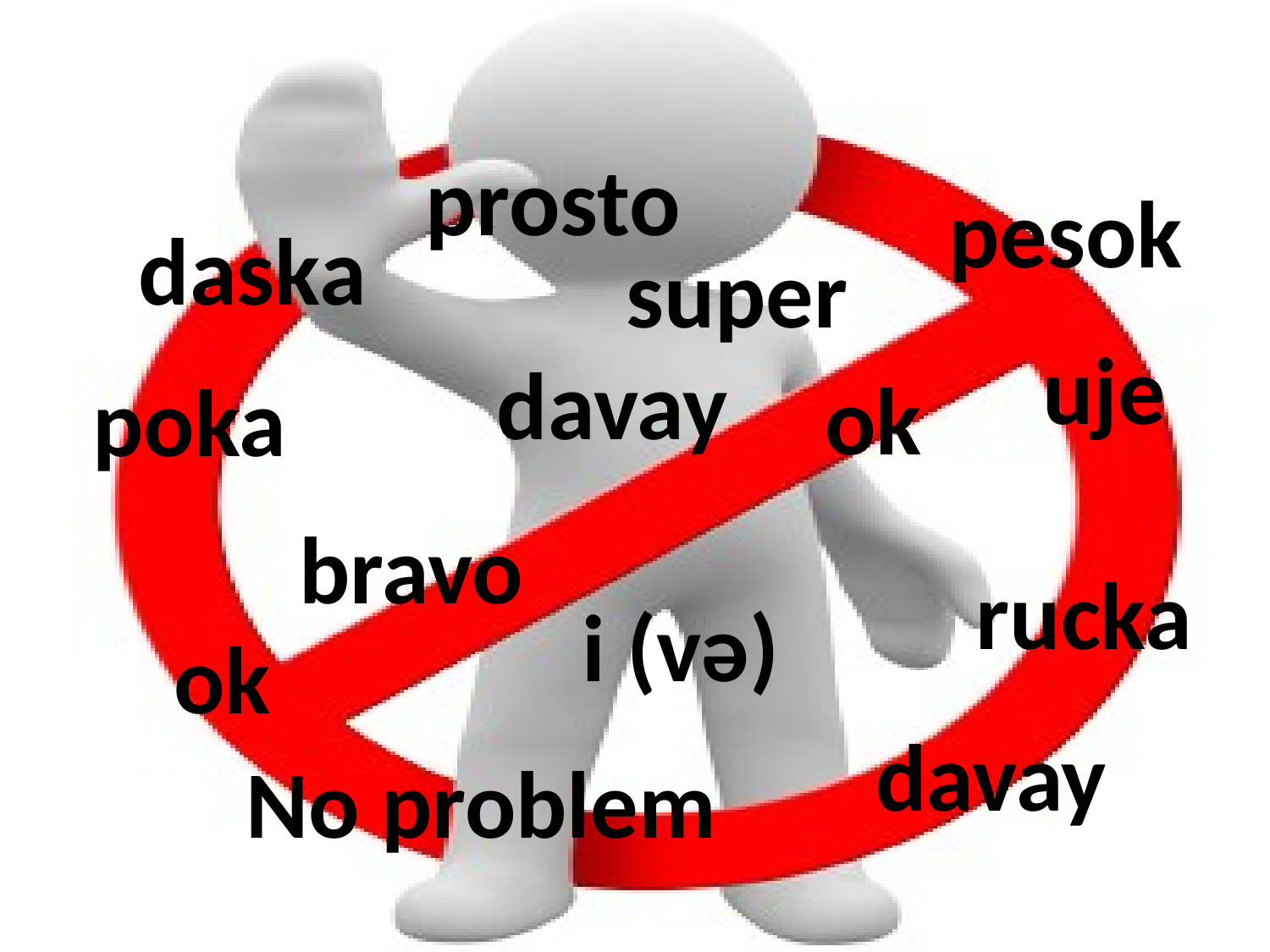

prosto
pesok
daska
super
uje
davay
ok
poka
bravo
rucka
i (və)
ok
davay
No problem